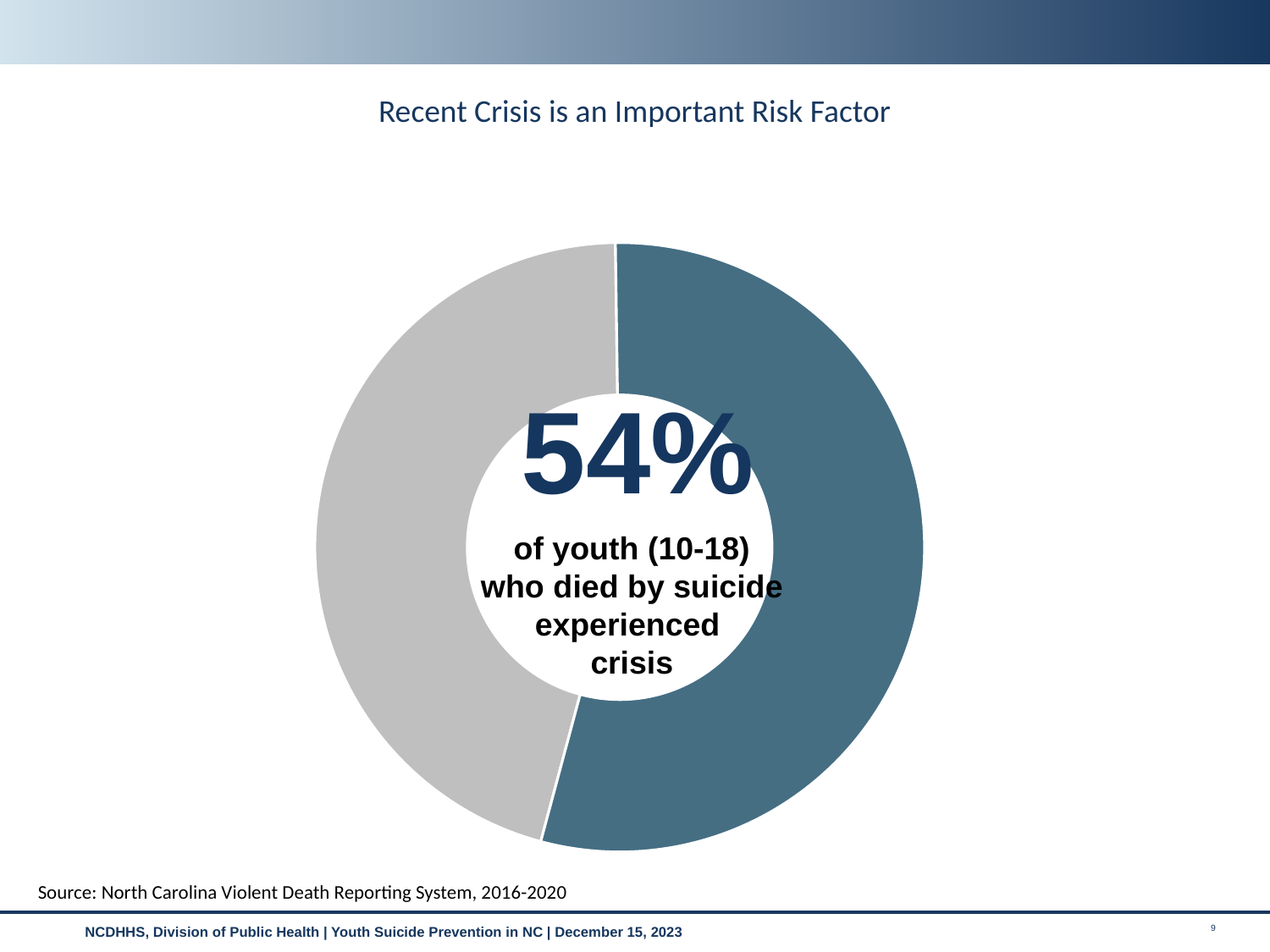

# Recent Crisis is an Important Risk Factor

### Chart

| Category |  |
|---|---|
54%
of youth (10-18) who died by suicide experienced
crisis
Source: North Carolina Violent Death Reporting System, 2016-2020